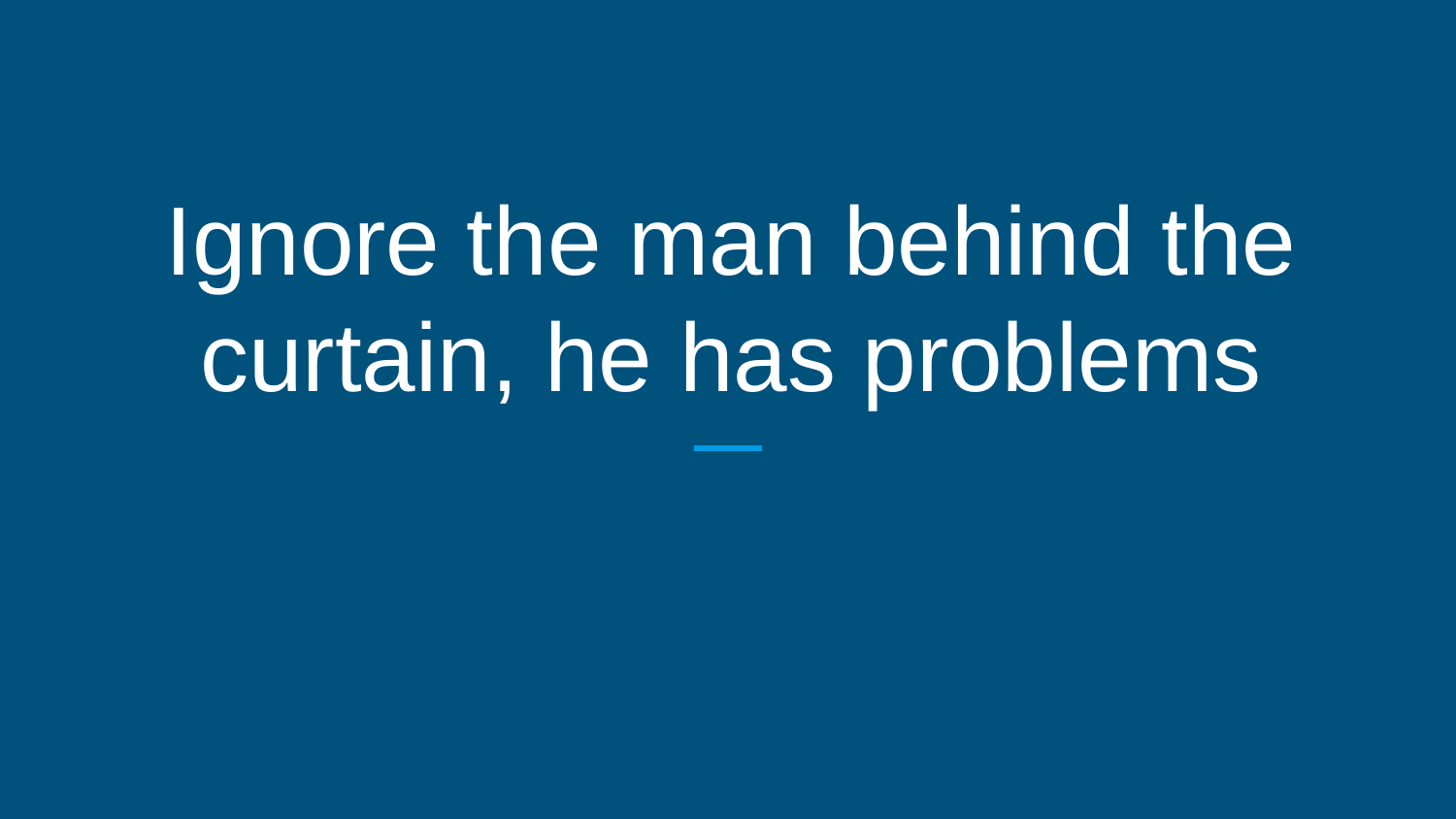

# Ignore the man behind the curtain, he has problems